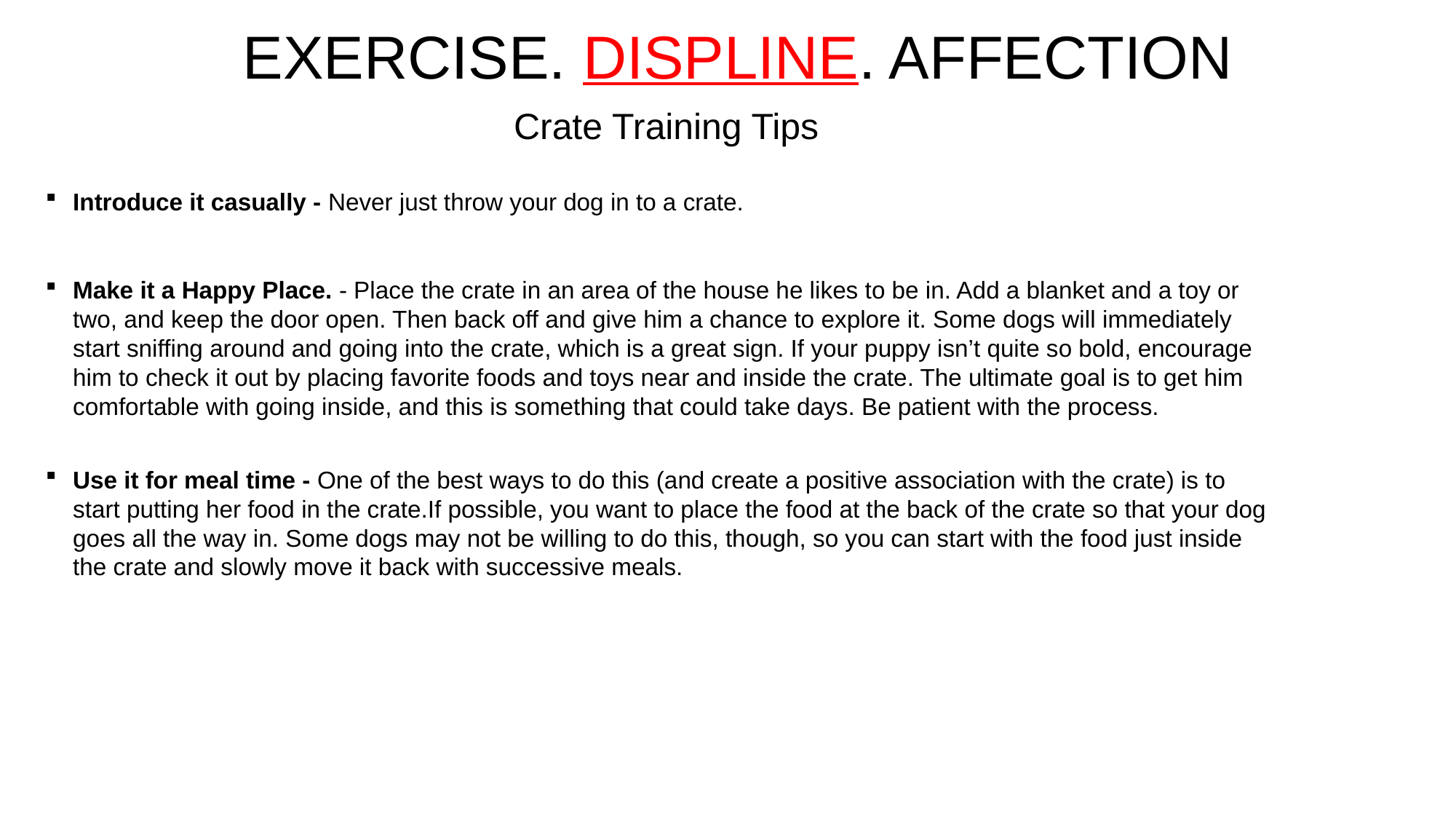

EXERCISE. DISPLINE. AFFECTION
Crate Training Tips
Introduce it casually - Never just throw your dog in to a crate.

Make it a Happy Place. - Place the crate in an area of the house he likes to be in. Add a blanket and a toy or two, and keep the door open. Then back off and give him a chance to explore it. Some dogs will immediately start sniffing around and going into the crate, which is a great sign. If your puppy isn’t quite so bold, encourage him to check it out by placing favorite foods and toys near and inside the crate. The ultimate goal is to get him comfortable with going inside, and this is something that could take days. Be patient with the process.
Use it for meal time - One of the best ways to do this (and create a positive association with the crate) is to start putting her food in the crate.If possible, you want to place the food at the back of the crate so that your dog goes all the way in. Some dogs may not be willing to do this, though, so you can start with the food just inside the crate and slowly move it back with successive meals.